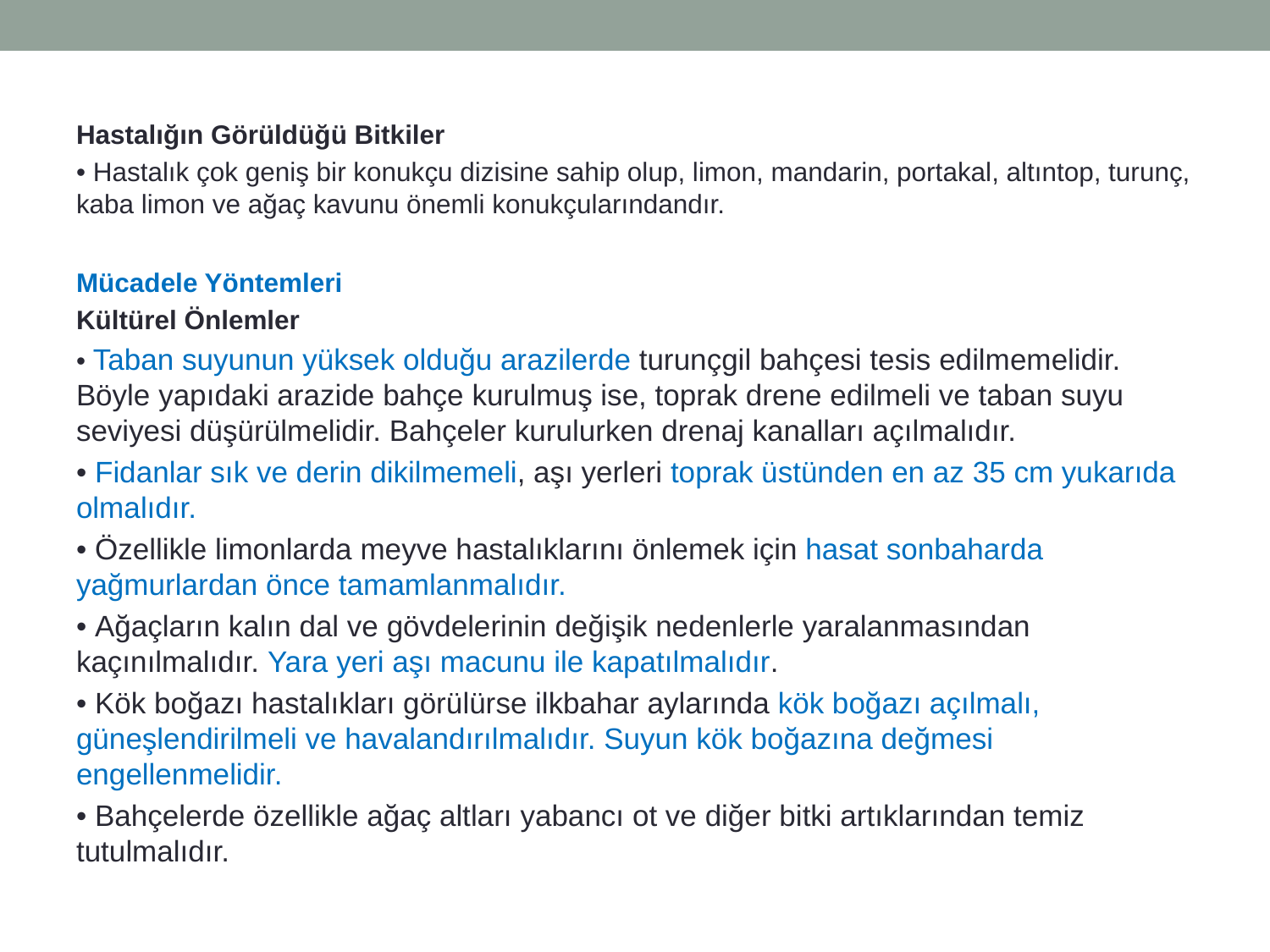

Hastalığın Görüldüğü Bitkiler
• Hastalık çok geniş bir konukçu dizisine sahip olup, limon, mandarin, portakal, altıntop, turunç, kaba limon ve ağaç kavunu önemli konukçularındandır.

Mücadele Yöntemleri
Kültürel Önlemler
• Taban suyunun yüksek olduğu arazilerde turunçgil bahçesi tesis edilmemelidir. Böyle yapıdaki arazide bahçe kurulmuş ise, toprak drene edilmeli ve taban suyu seviyesi düşürülmelidir. Bahçeler kurulurken drenaj kanalları açılmalıdır.
• Fidanlar sık ve derin dikilmemeli, aşı yerleri toprak üstünden en az 35 cm yukarıda olmalıdır.
• Özellikle limonlarda meyve hastalıklarını önlemek için hasat sonbaharda yağmurlardan önce tamamlanmalıdır.
• Ağaçların kalın dal ve gövdelerinin değişik nedenlerle yaralanmasından kaçınılmalıdır. Yara yeri aşı macunu ile kapatılmalıdır.
• Kök boğazı hastalıkları görülürse ilkbahar aylarında kök boğazı açılmalı, güneşlendirilmeli ve havalandırılmalıdır. Suyun kök boğazına değmesi engellenmelidir.
• Bahçelerde özellikle ağaç altları yabancı ot ve diğer bitki artıklarından temiz tutulmalıdır.